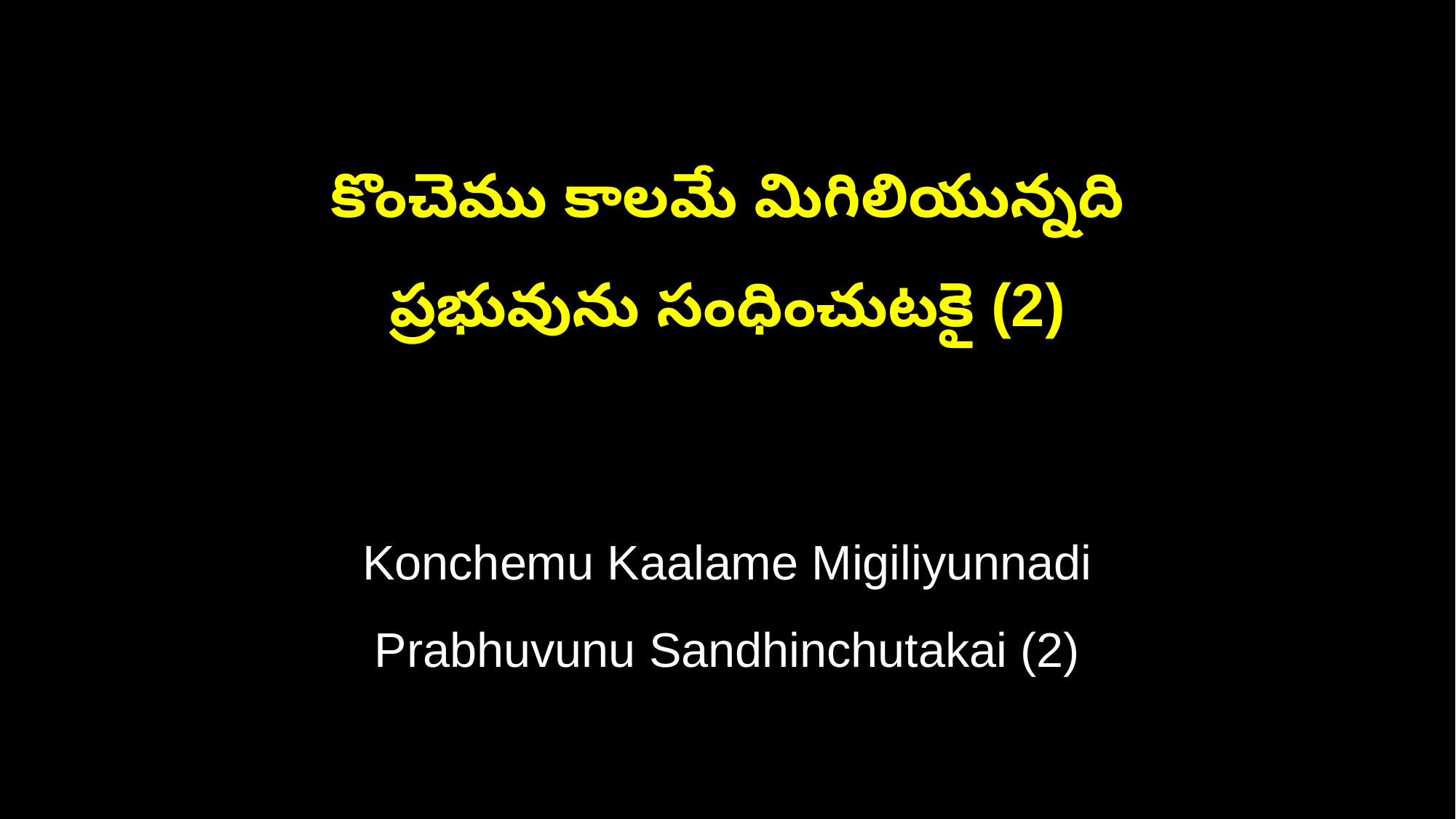

కొంచెము కాలమే మిగిలియున్నది
ప్రభువును సంధించుటకై (2)
Konchemu Kaalame Migiliyunnadi
Prabhuvunu Sandhinchutakai (2)